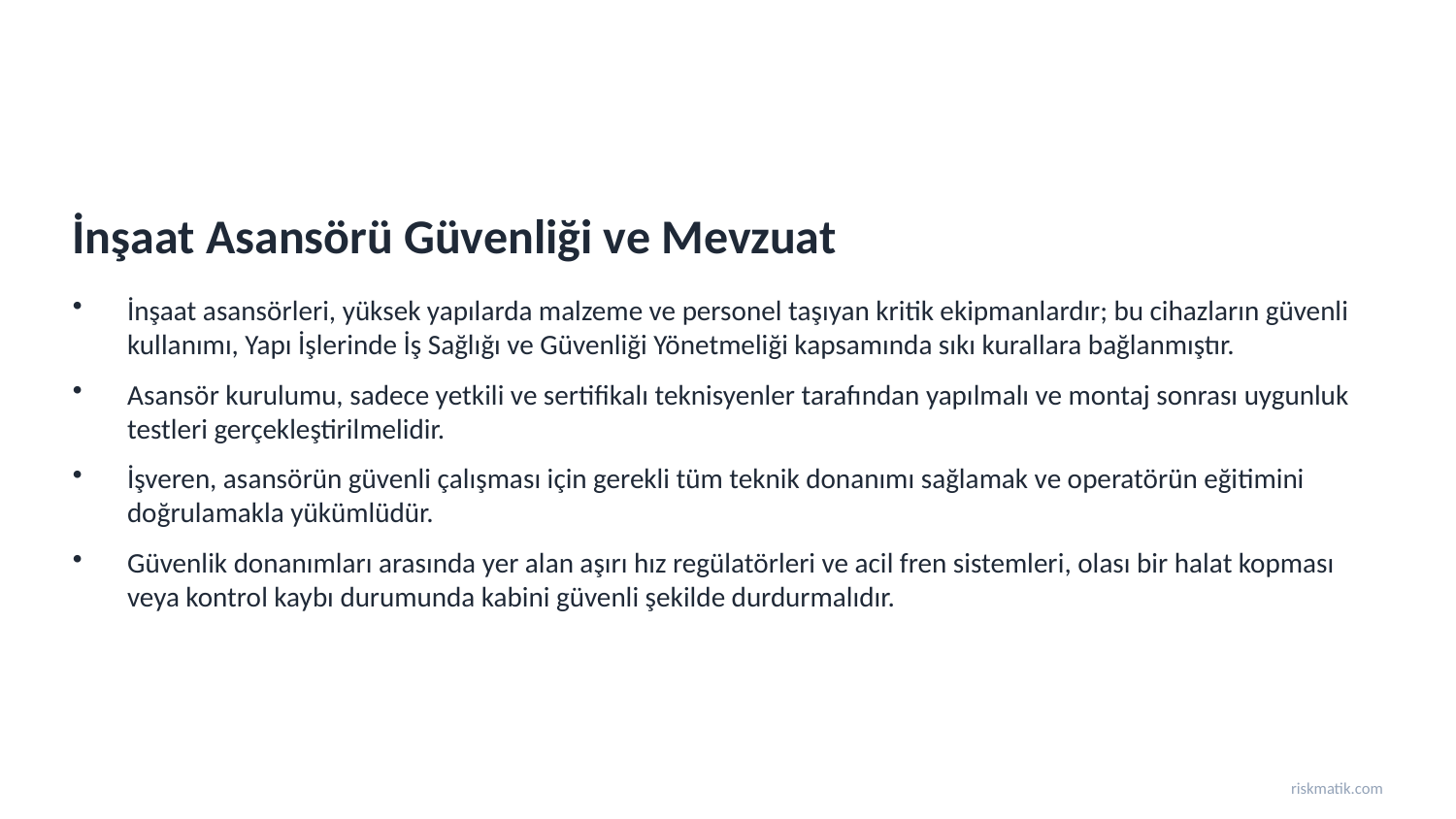

İnşaat Asansörü Güvenliği ve Mevzuat
İnşaat asansörleri, yüksek yapılarda malzeme ve personel taşıyan kritik ekipmanlardır; bu cihazların güvenli kullanımı, Yapı İşlerinde İş Sağlığı ve Güvenliği Yönetmeliği kapsamında sıkı kurallara bağlanmıştır.
Asansör kurulumu, sadece yetkili ve sertifikalı teknisyenler tarafından yapılmalı ve montaj sonrası uygunluk testleri gerçekleştirilmelidir.
İşveren, asansörün güvenli çalışması için gerekli tüm teknik donanımı sağlamak ve operatörün eğitimini doğrulamakla yükümlüdür.
Güvenlik donanımları arasında yer alan aşırı hız regülatörleri ve acil fren sistemleri, olası bir halat kopması veya kontrol kaybı durumunda kabini güvenli şekilde durdurmalıdır.
riskmatik.com